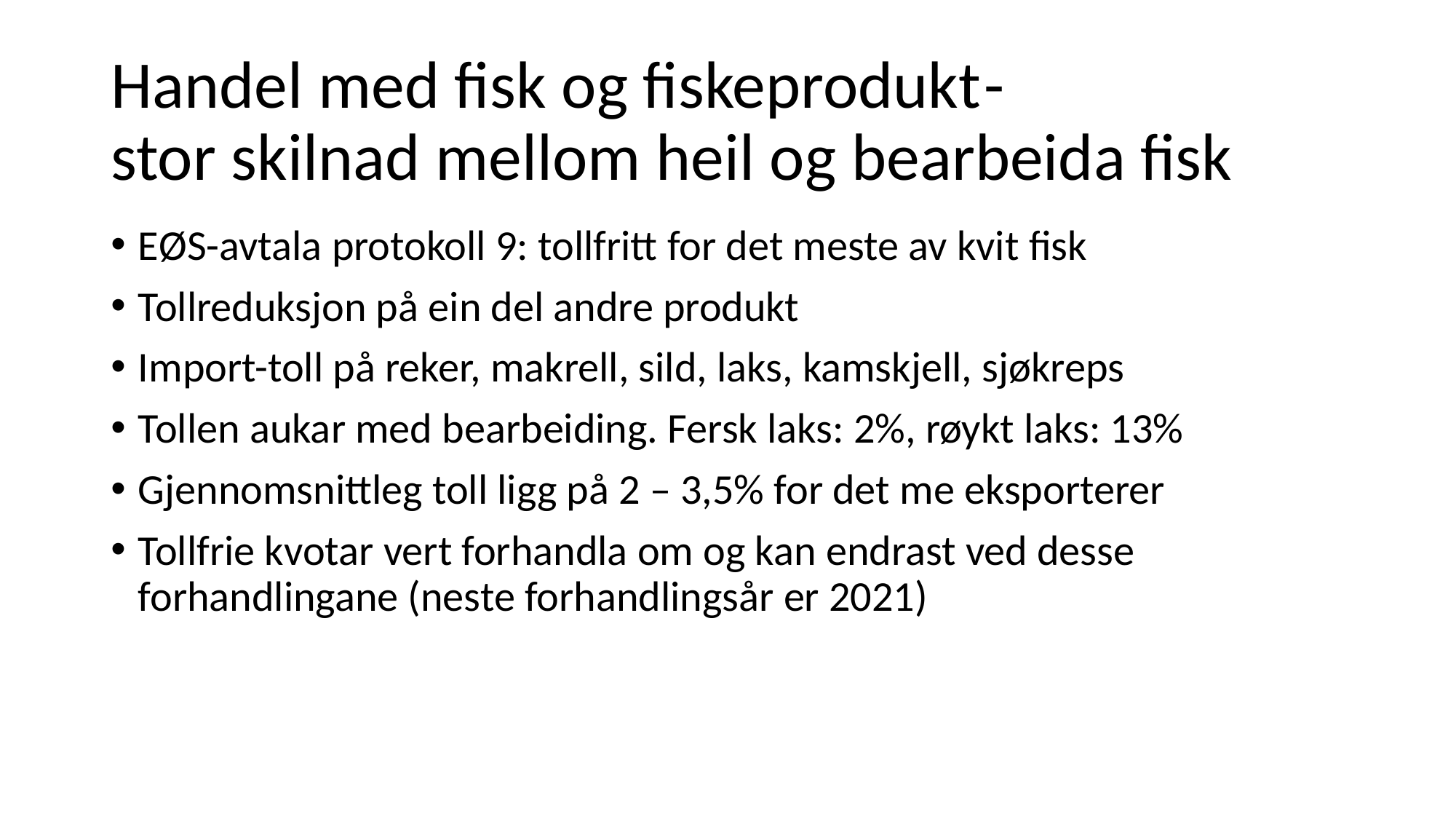

# Handel med fisk og fiskeprodukt	- stor skilnad mellom heil og bearbeida fisk
EØS-avtala protokoll 9: tollfritt for det meste av kvit fisk
Tollreduksjon på ein del andre produkt
Import-toll på reker, makrell, sild, laks, kamskjell, sjøkreps
Tollen aukar med bearbeiding. Fersk laks: 2%, røykt laks: 13%
Gjennomsnittleg toll ligg på 2 – 3,5% for det me eksporterer
Tollfrie kvotar vert forhandla om og kan endrast ved desse forhandlingane (neste forhandlingsår er 2021)